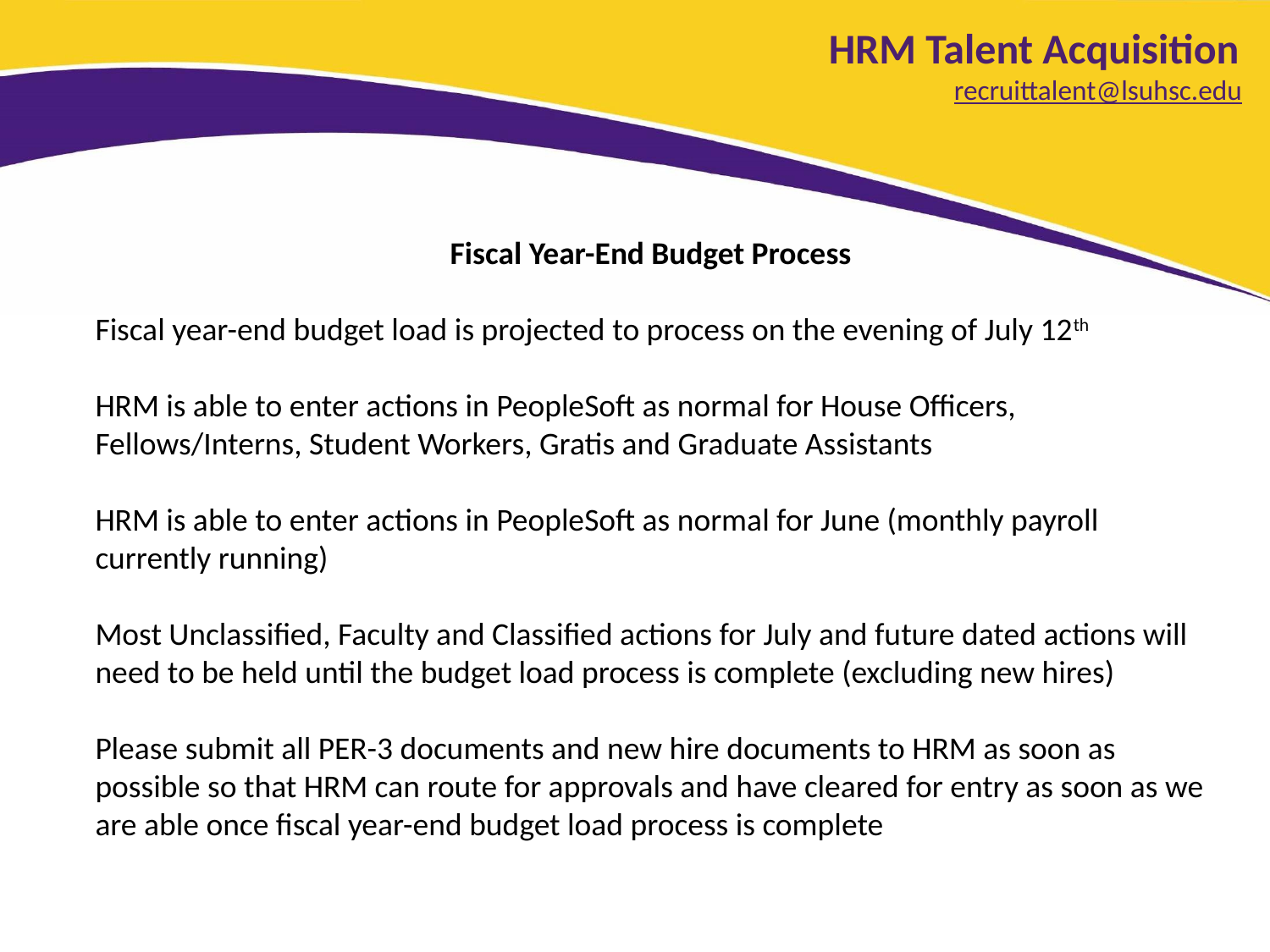

# HRM Talent Acquisition recruittalent@lsuhsc.edu
Fiscal Year-End Budget Process

Fiscal year-end budget load is projected to process on the evening of July 12th

HRM is able to enter actions in PeopleSoft as normal for House Officers, Fellows/Interns, Student Workers, Gratis and Graduate Assistants

HRM is able to enter actions in PeopleSoft as normal for June (monthly payroll currently running)

Most Unclassified, Faculty and Classified actions for July and future dated actions will need to be held until the budget load process is complete (excluding new hires)

Please submit all PER-3 documents and new hire documents to HRM as soon as possible so that HRM can route for approvals and have cleared for entry as soon as we are able once fiscal year-end budget load process is complete